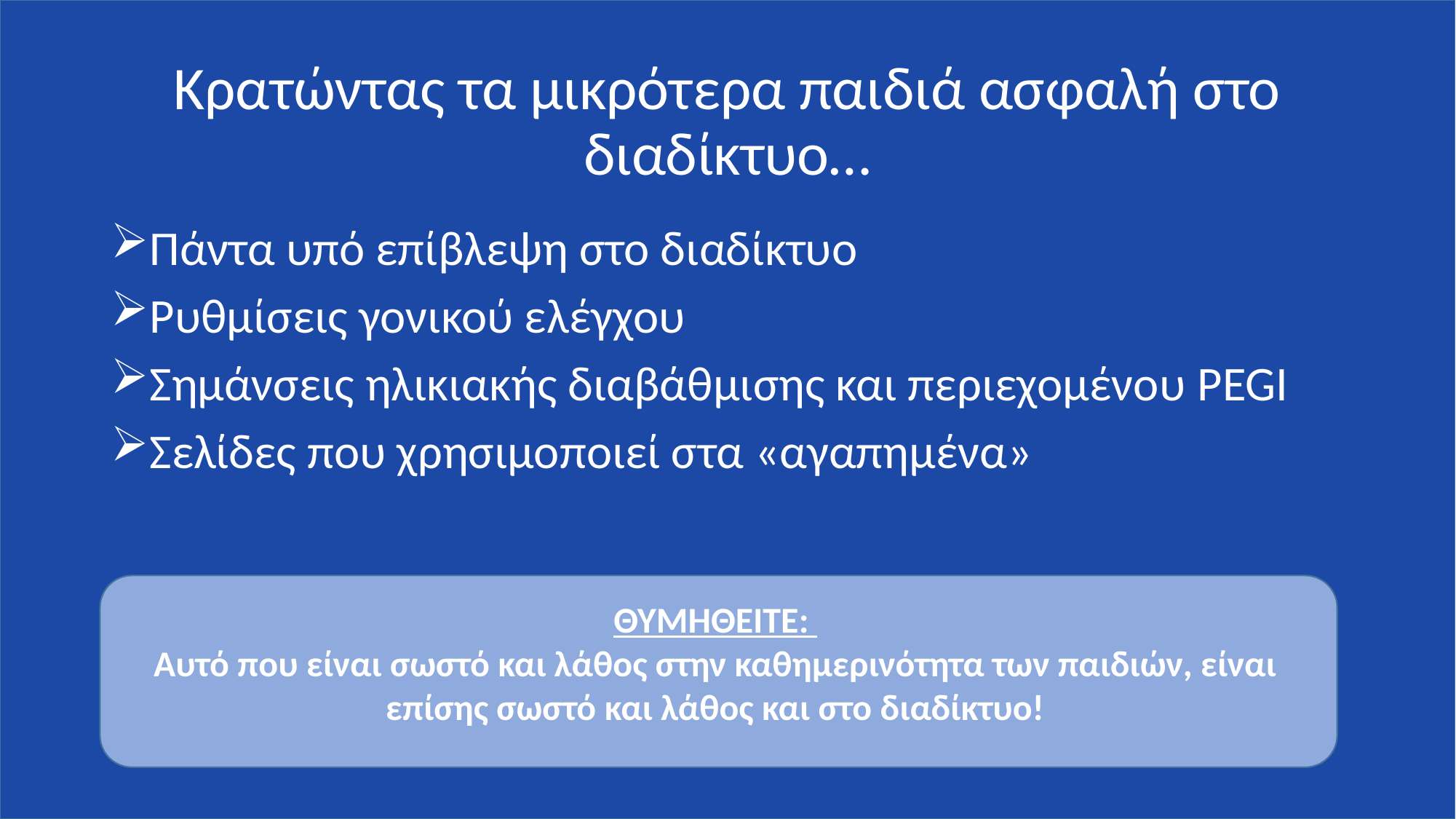

# Κρατώντας τα μικρότερα παιδιά ασφαλή στο διαδίκτυο…
Πάντα υπό επίβλεψη στο διαδίκτυο
Ρυθμίσεις γονικού ελέγχου
Σημάνσεις ηλικιακής διαβάθμισης και περιεχομένου PEGI
Σελίδες που χρησιμοποιεί στα «αγαπημένα»

ΘΥΜΗΘΕΙΤΕ:
Αυτό που είναι σωστό και λάθος στην καθημερινότητα των παιδιών, είναι επίσης σωστό και λάθος και στο διαδίκτυο!